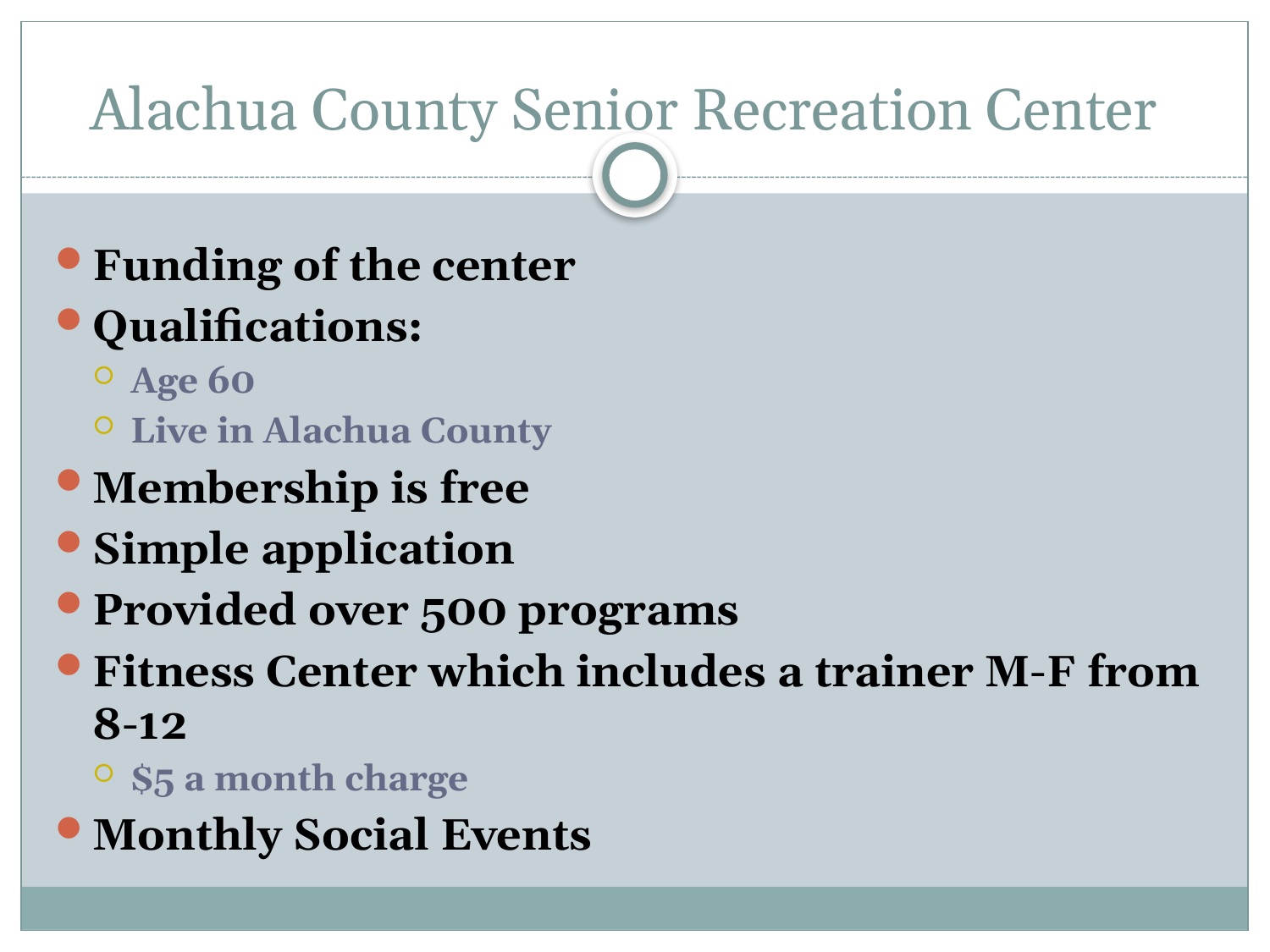

# Alachua County Senior Recreation Center

Funding of the center
Qualifications:
Age 60
Live in Alachua County
Membership is free
Simple application
Provided over 500 programs
Fitness Center which includes a trainer M-F from 8-12
$5 a month charge
Monthly Social Events